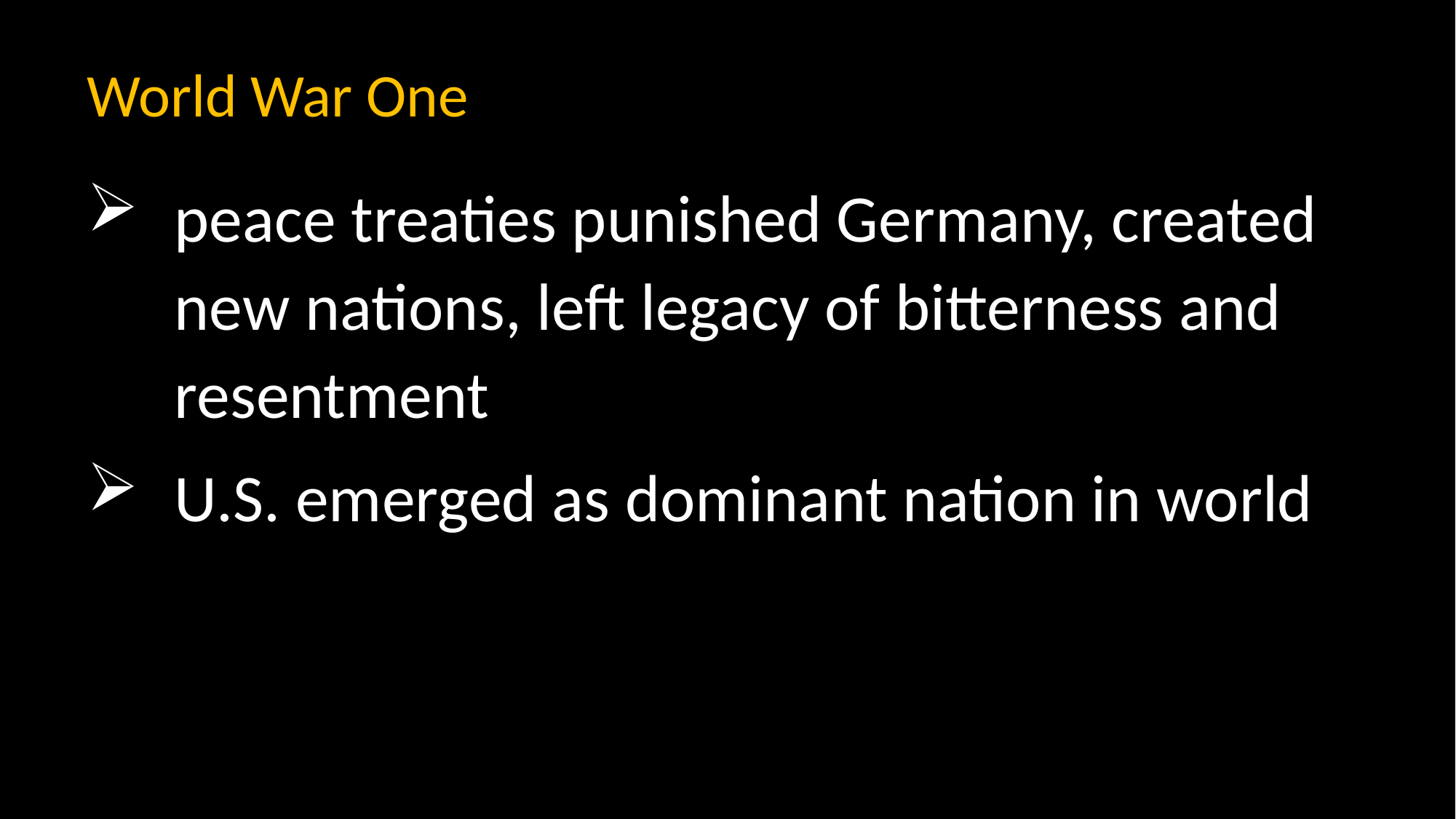

# World War One
peace treaties punished Germany, created new nations, left legacy of bitterness and resentment
U.S. emerged as dominant nation in world